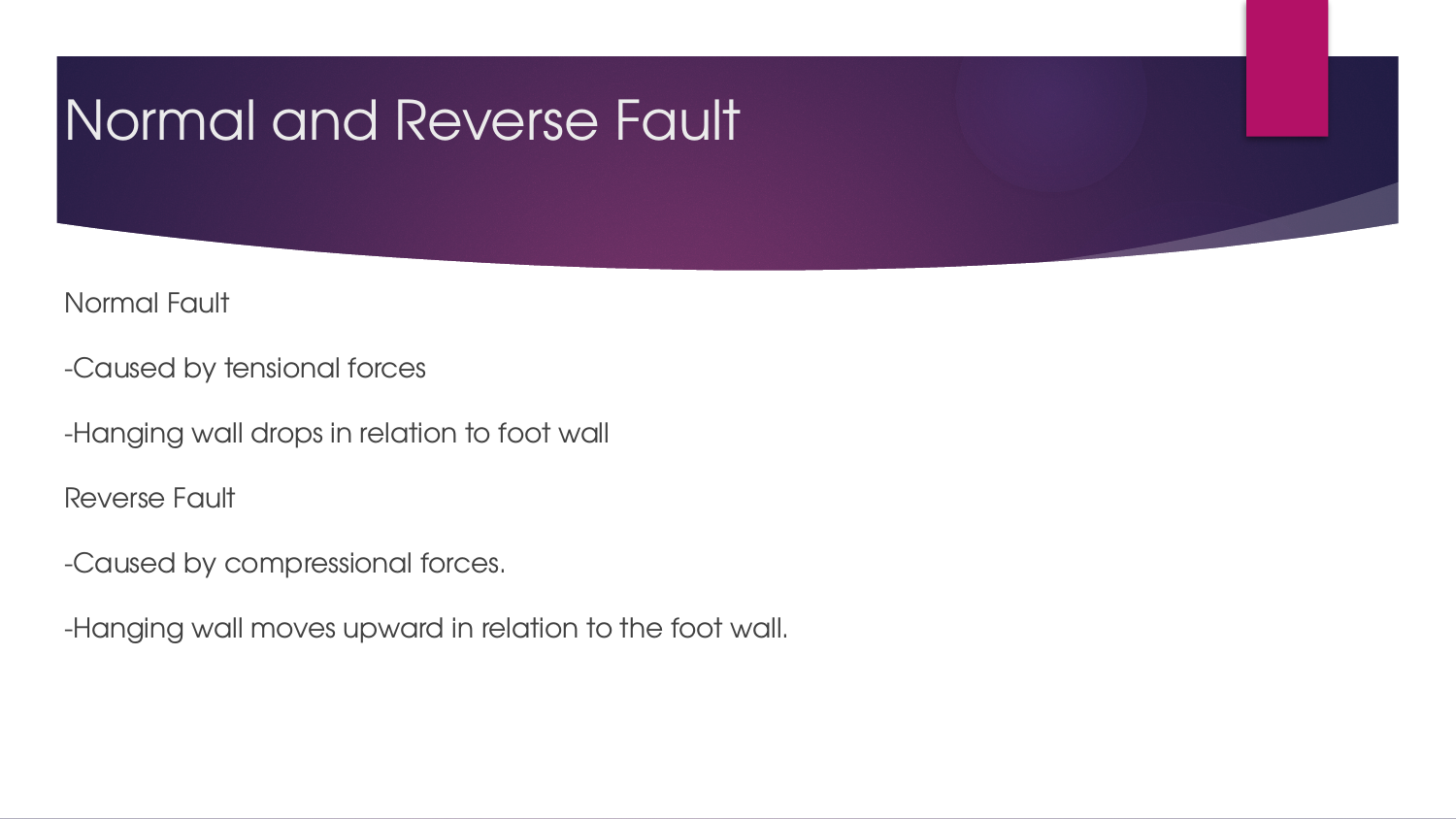

# Normal and Reverse Fault
Normal Fault
-Caused by tensional forces
-Hanging wall drops in relation to foot wall
Reverse Fault
-Caused by compressional forces.
-Hanging wall moves upward in relation to the foot wall.